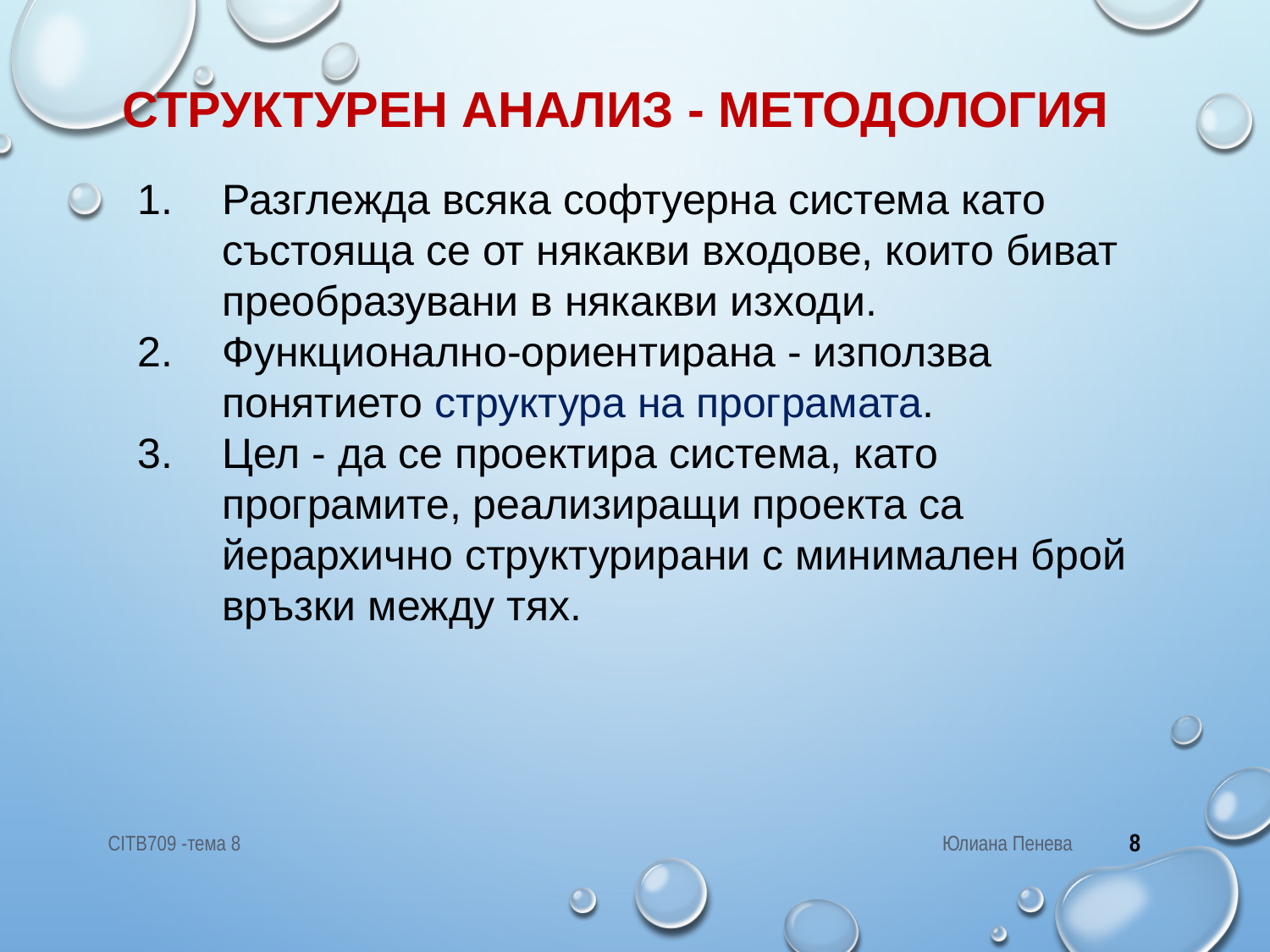

# Структурен анализ - методология
Разглежда всяка софтуерна система като състояща се от някакви входове, които биват преобразувани в някакви изходи.
Функционално-ориентирана - използва понятието структура на програмата.
Цел - да се проектира система, като програмите, реализиращи проекта са йерархично структурирани с минимален брой връзки между тях.
CITB709 -тема 8
Юлиана Пенева
8